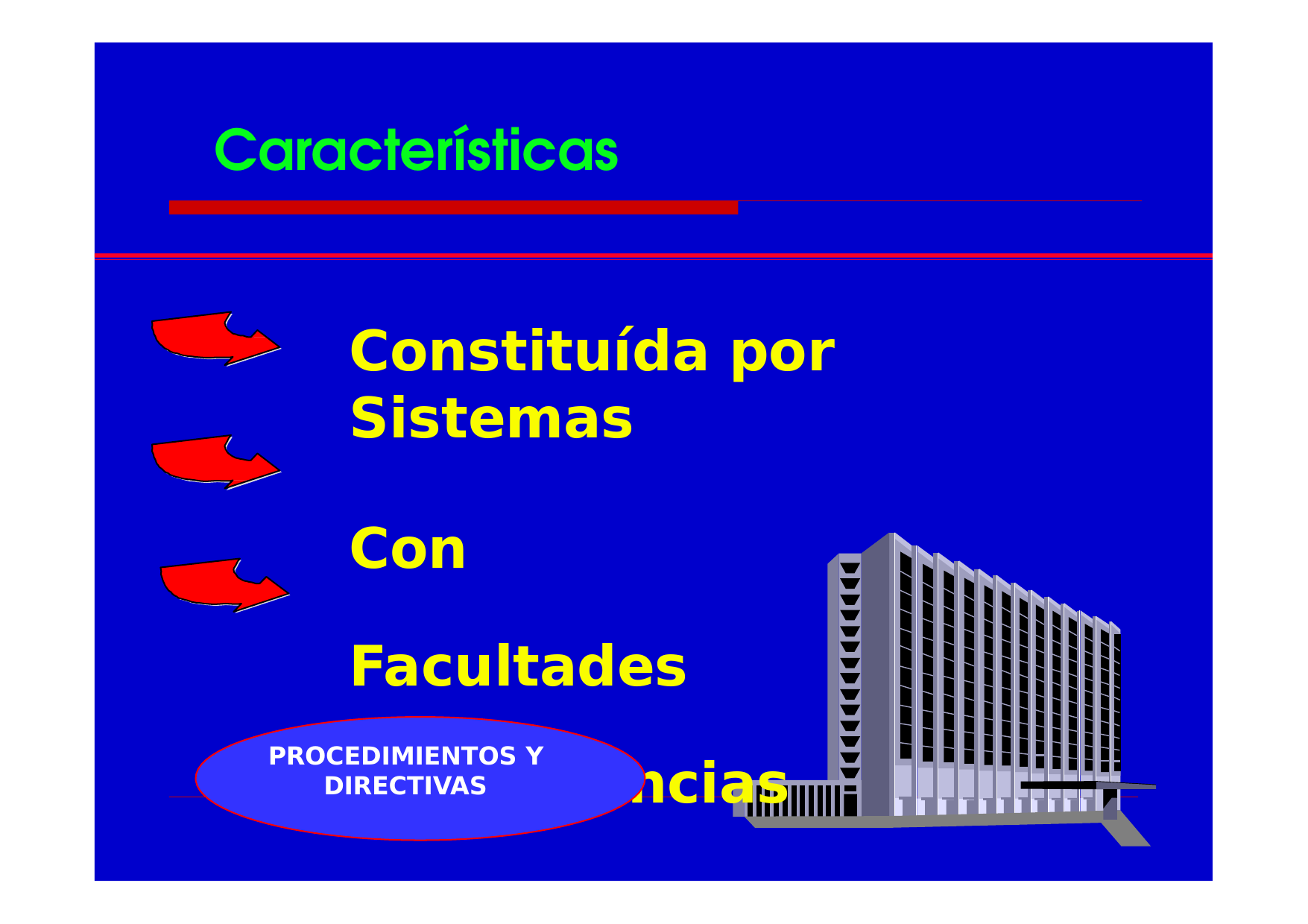

# Características

Constituída por Sistemas
Con Facultades  Competencias

PROCEDIMIENTOS Y  DIRECTIVAS